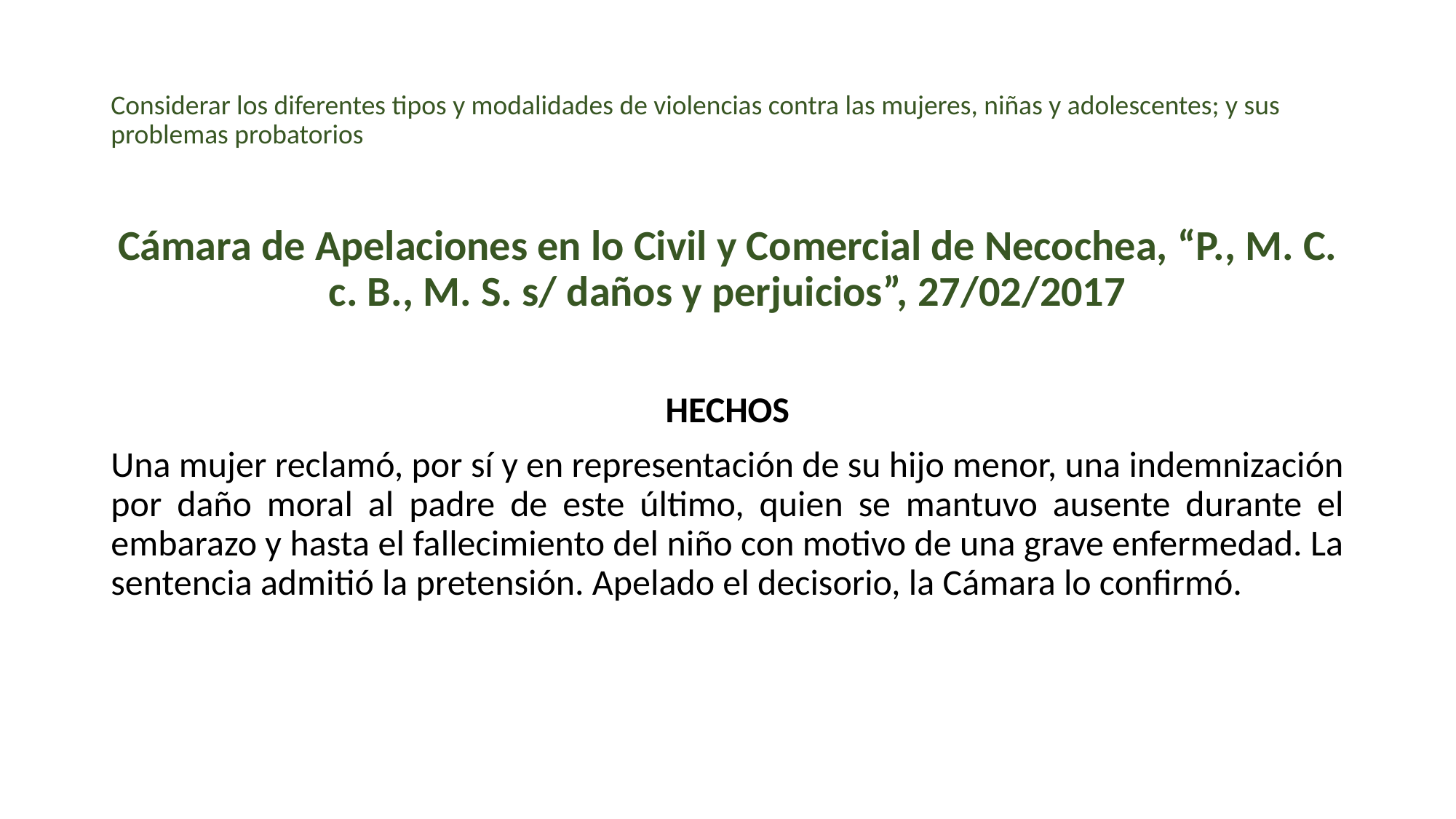

# Considerar los diferentes tipos y modalidades de violencias contra las mujeres, niñas y adolescentes; y sus problemas probatorios
Cámara de Apelaciones en lo Civil y Comercial de Necochea, “P., M. C. c. B., M. S. s/ daños y perjuicios”, 27/02/2017

HECHOS
Una mujer reclamó, por sí y en representación de su hijo menor, una indemnización por daño moral al padre de este último, quien se mantuvo ausente durante el embarazo y hasta el fallecimiento del niño con motivo de una grave enfermedad. La sentencia admitió la pretensión. Apelado el decisorio, la Cámara lo confirmó.